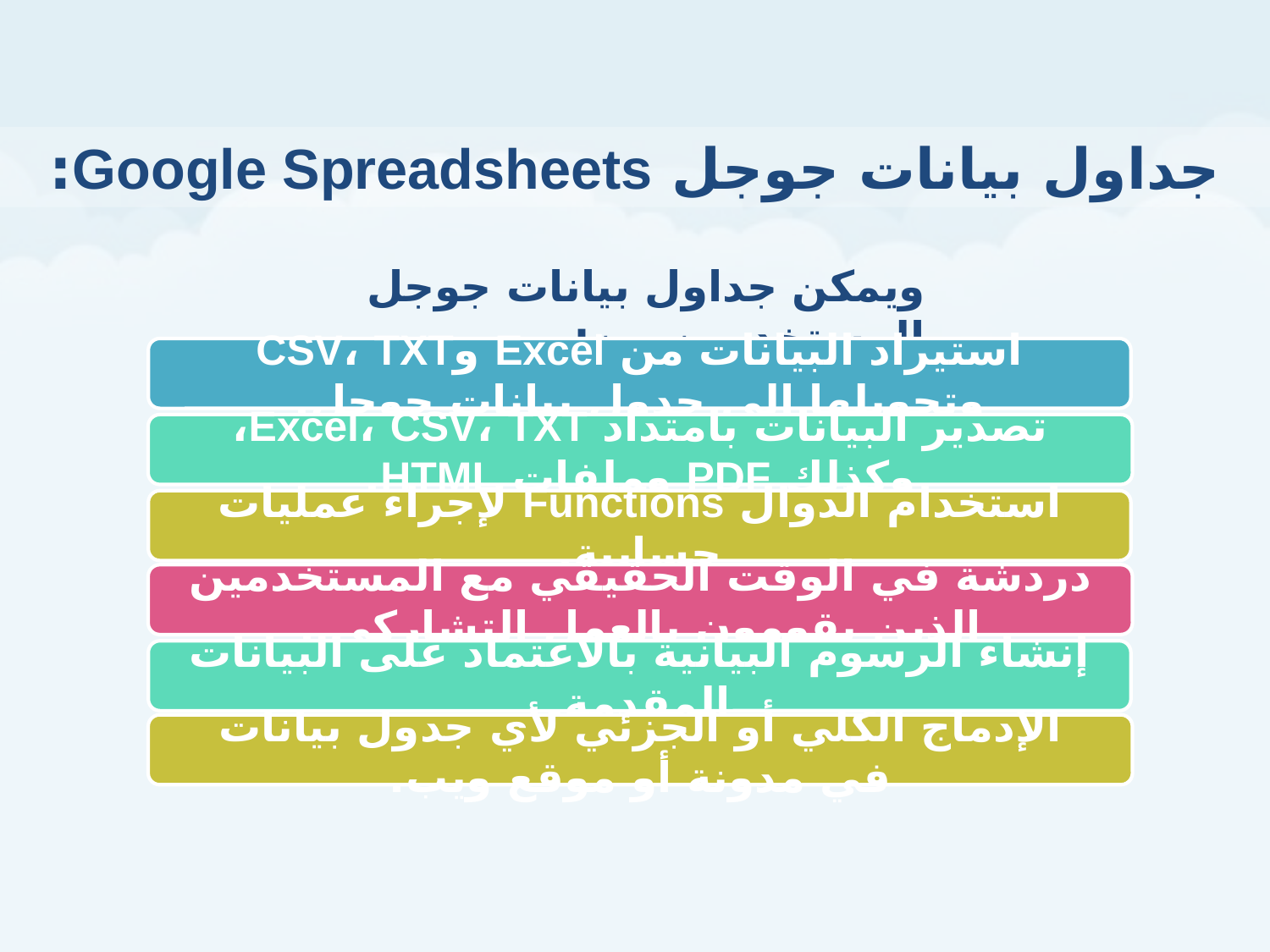

جداول بيانات جوجل Google Spreadsheets:
ويمكن جداول بيانات جوجل المستخدمين من:
استيراد البيانات من Excel وCSV، TXT وتحويلها إلى جدول بيانات جوجل.
تصدير البيانات بامتداد Excel، CSV، TXT، وكذلك PDF وملفات HTML.
استخدام الدوال Functions لإجراء عمليات حسابية.
دردشة في الوقت الحقيقي مع المستخدمين الذين يقومون بالعمل التشاركي .
إنشاء الرسوم البيانية بالاعتماد على البيانات المقدمة.
الإدماج الكلي أو الجزئي لأي جدول بيانات في مدونة أو موقع ويب.